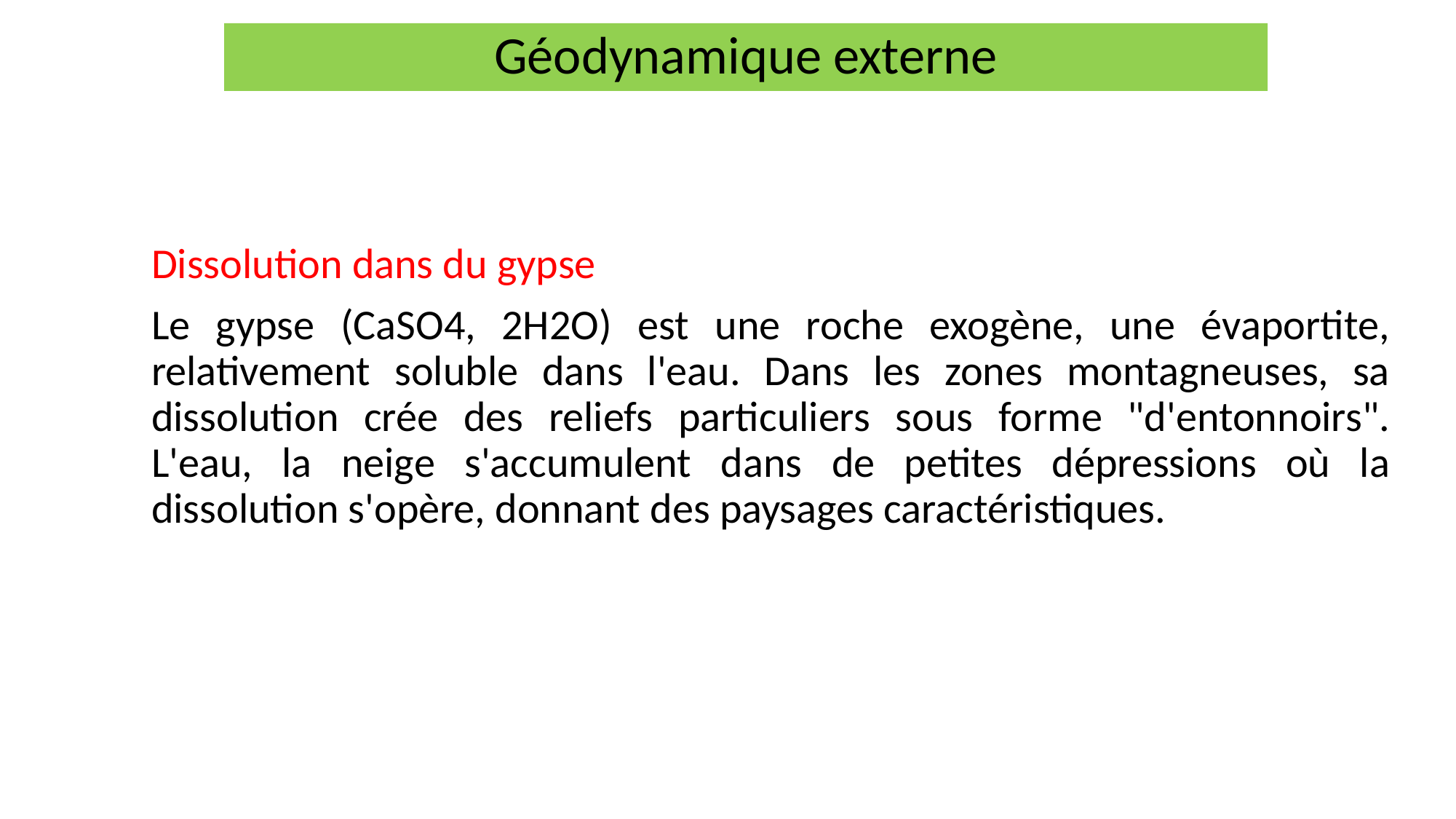

Géodynamique externe
Dissolution dans du gypse
Le gypse (CaSO4, 2H2O) est une roche exogène, une évaportite, relativement soluble dans l'eau. Dans les zones montagneuses, sa dissolution crée des reliefs particuliers sous forme "d'entonnoirs". L'eau, la neige s'accumulent dans de petites dépressions où la dissolution s'opère, donnant des paysages caractéristiques.